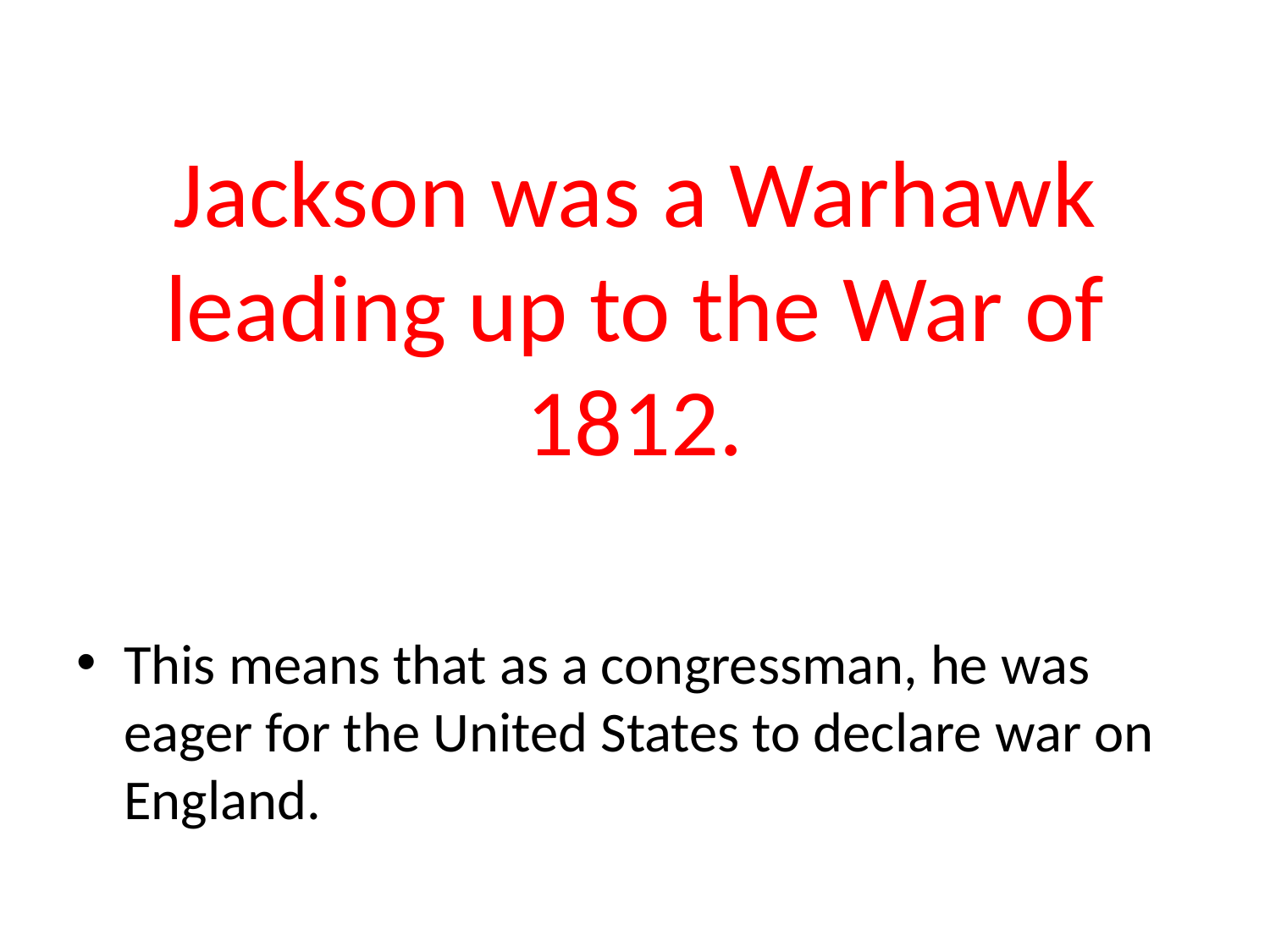

# Jackson was a Warhawk leading up to the War of 1812.
This means that as a congressman, he was eager for the United States to declare war on England.